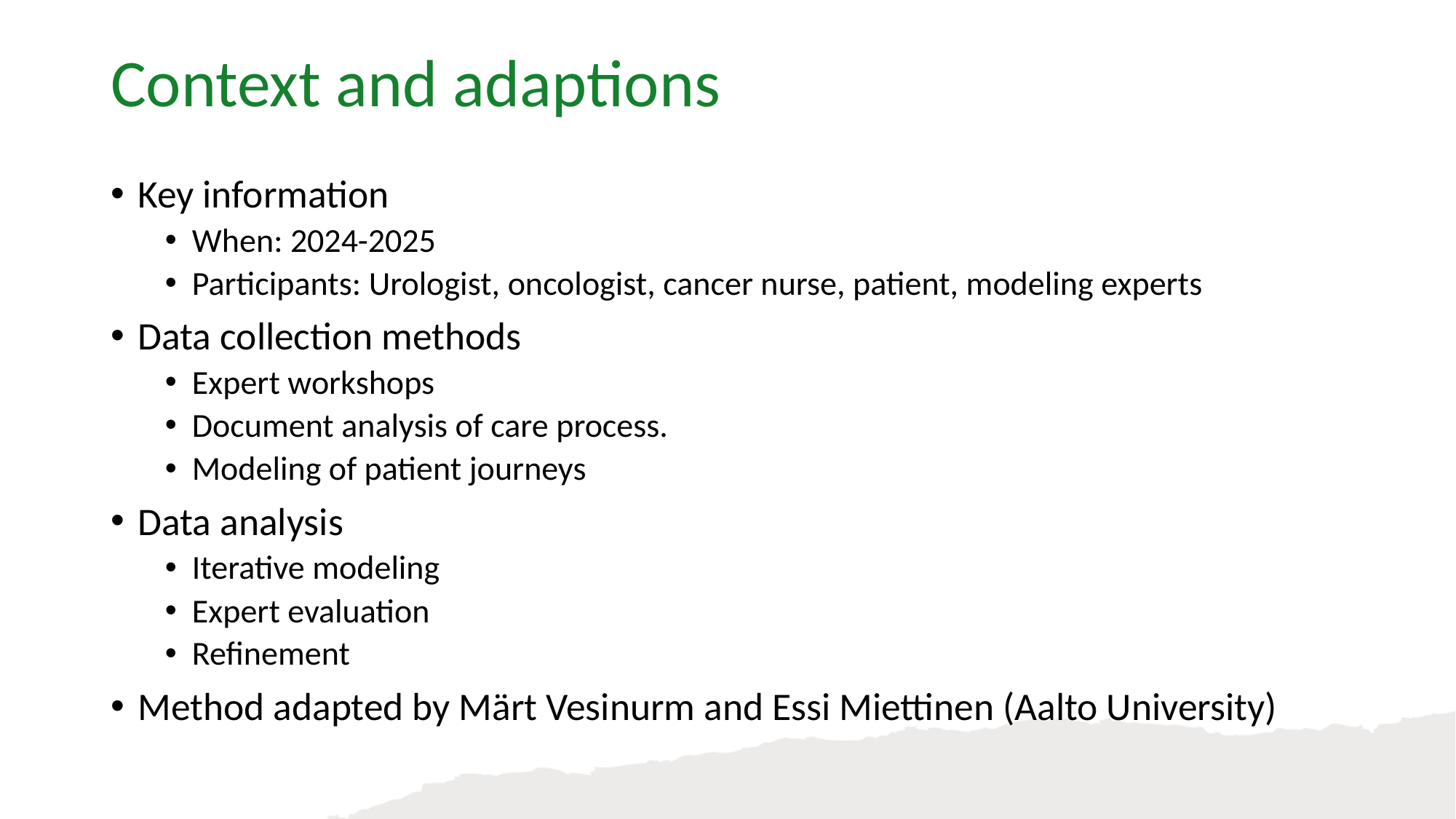

Context and adaptions
Key information
When: 2024-2025
Participants: Urologist, oncologist, cancer nurse, patient, modeling experts
Data collection methods
Expert workshops
Document analysis of care process.
Modeling of patient journeys
Data analysis
Iterative modeling
Expert evaluation
Refinement
Method adapted by Märt Vesinurm and Essi Miettinen (Aalto University)